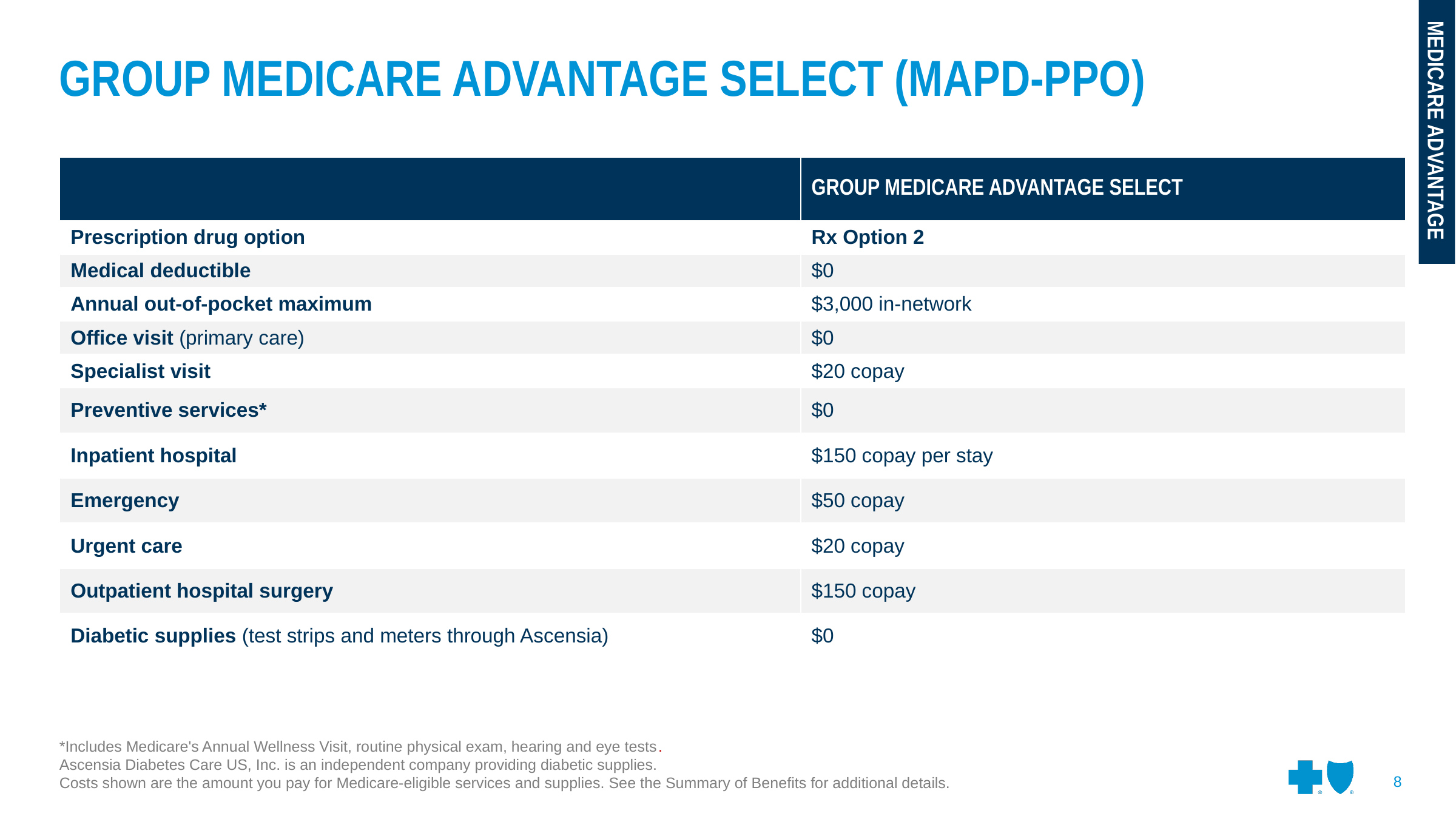

GROUP MEDICARE ADVANTAGE SELECT (MAPD-PPO)
MEDICARE ADVANTAGE
|  | GROUP MEDICARE ADVANTAGE SELECT |
| --- | --- |
| Prescription drug option | Rx Option 2 |
| Medical deductible | $0 |
| Annual out-of-pocket maximum | $3,000 in-network |
| Office visit (primary care) | $0 |
| Specialist visit | $20 copay |
| Preventive services\* | $0 |
| Inpatient hospital | $150 copay per stay |
| Emergency | $50 copay |
| Urgent care | $20 copay |
| Outpatient hospital surgery | $150 copay |
| Diabetic supplies (test strips and meters through Ascensia) | $0 |
*Includes Medicare's Annual Wellness Visit, routine physical exam, hearing and eye tests.
Ascensia Diabetes Care US, Inc. is an independent company providing diabetic supplies.
Costs shown are the amount you pay for Medicare-eligible services and supplies. See the Summary of Benefits for additional details.
8